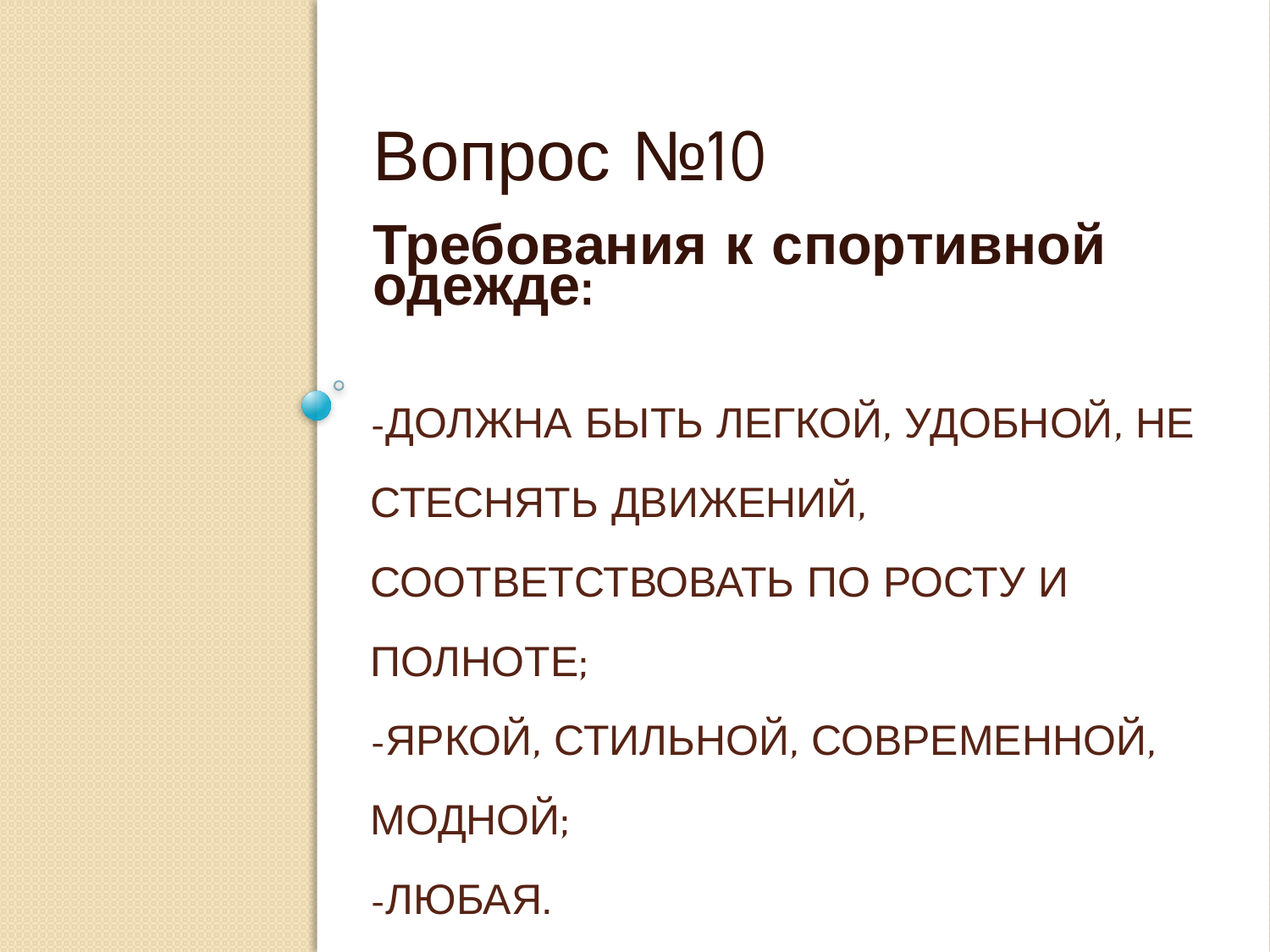

Вопрос №10

Требования к спортивной одежде:
# -должна быть легкой, удобной, не стеснять движений, соответствовать по росту и полноте; -яркой, стильной, современной, модной; -любая.